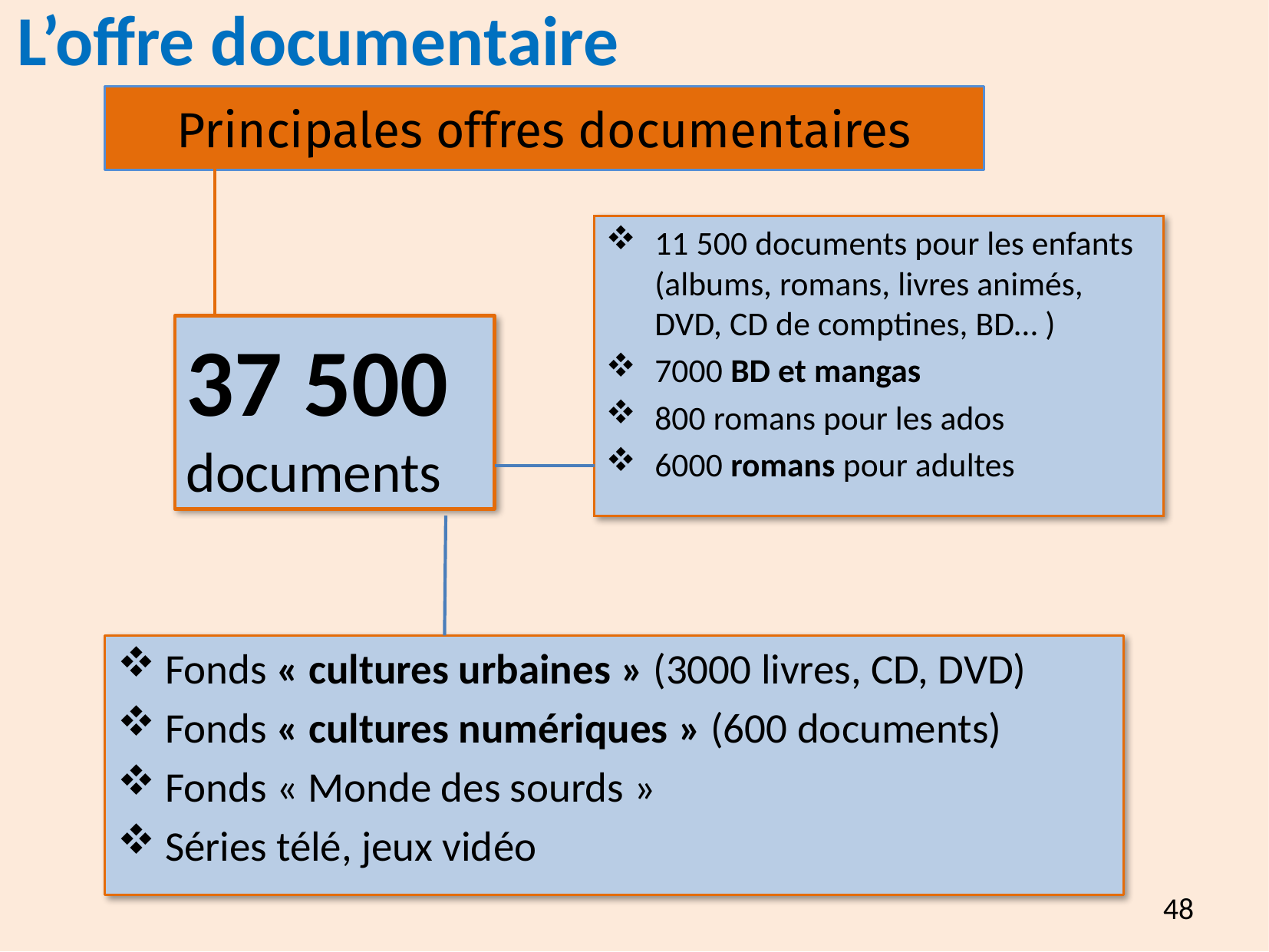

L’offre documentaire
Principales offres documentaires
11 500 documents pour les enfants (albums, romans, livres animés, DVD, CD de comptines, BD… )
7000 BD et mangas
800 romans pour les ados
6000 romans pour adultes
37 500
documents
Fonds « cultures urbaines » (3000 livres, CD, DVD)
Fonds « cultures numériques » (600 documents)
Fonds « Monde des sourds »
Séries télé, jeux vidéo
48